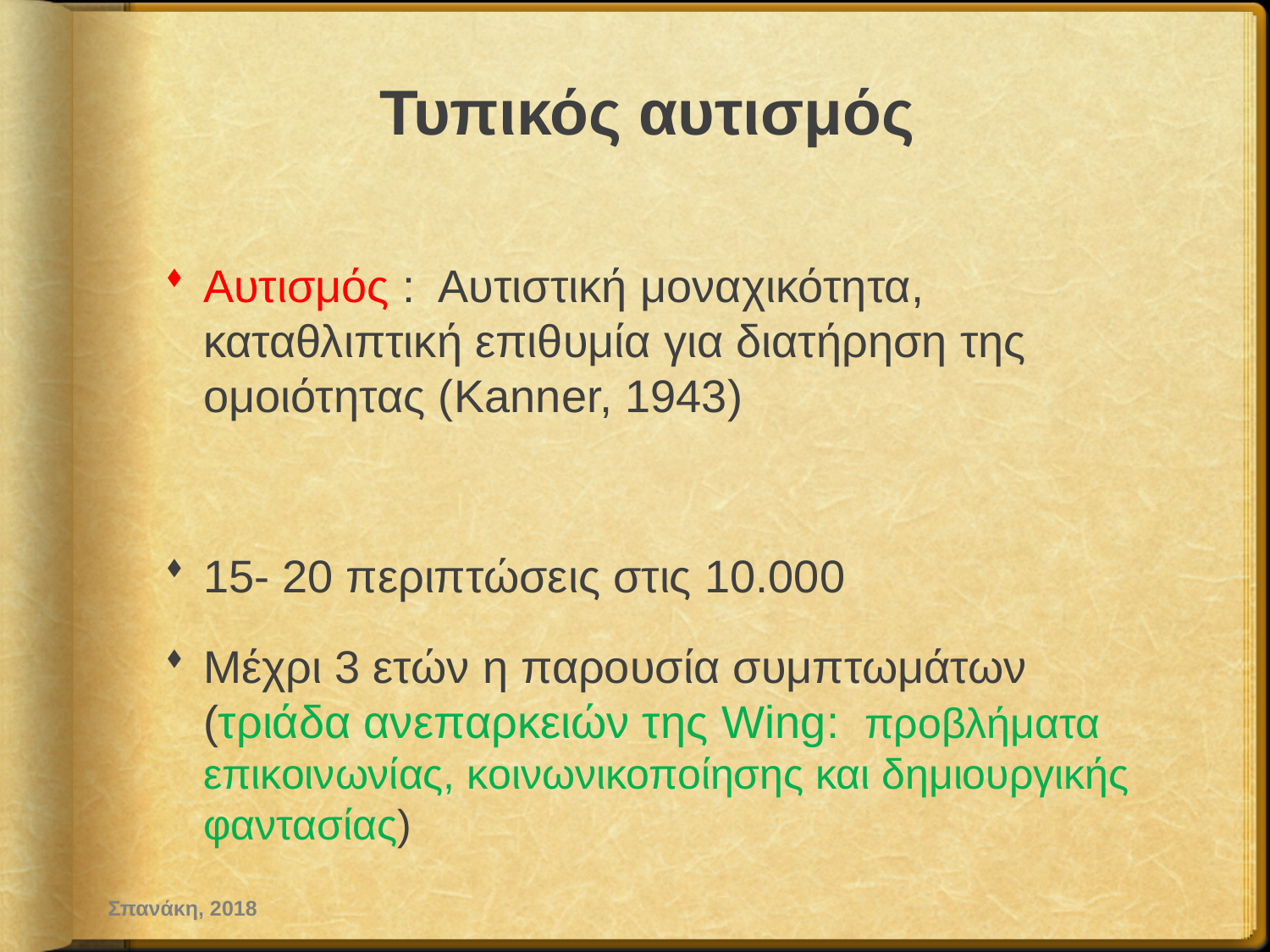

Αυτισμός :  Αυτιστική μοναχικότητα, καταθλιπτική επιθυμία για διατήρηση της ομοιότητας (Kanner, 1943)

15- 20 περιπτώσεις στις 10.000
Μέχρι 3 ετών η παρουσία συμπτωμάτων (τριάδα ανεπαρκειών της Wing:  προβλήματα επικοινωνίας, κοινωνικοποίησης και δημιουργικής φαντασίας)

Ποιότητα λειτουργικότητας σε κοινωνικό επίπεδο (διαφοροδιάγνωση από άλλες μορφές)
Τυπικός αυτισμός
Σπανάκη, 2018